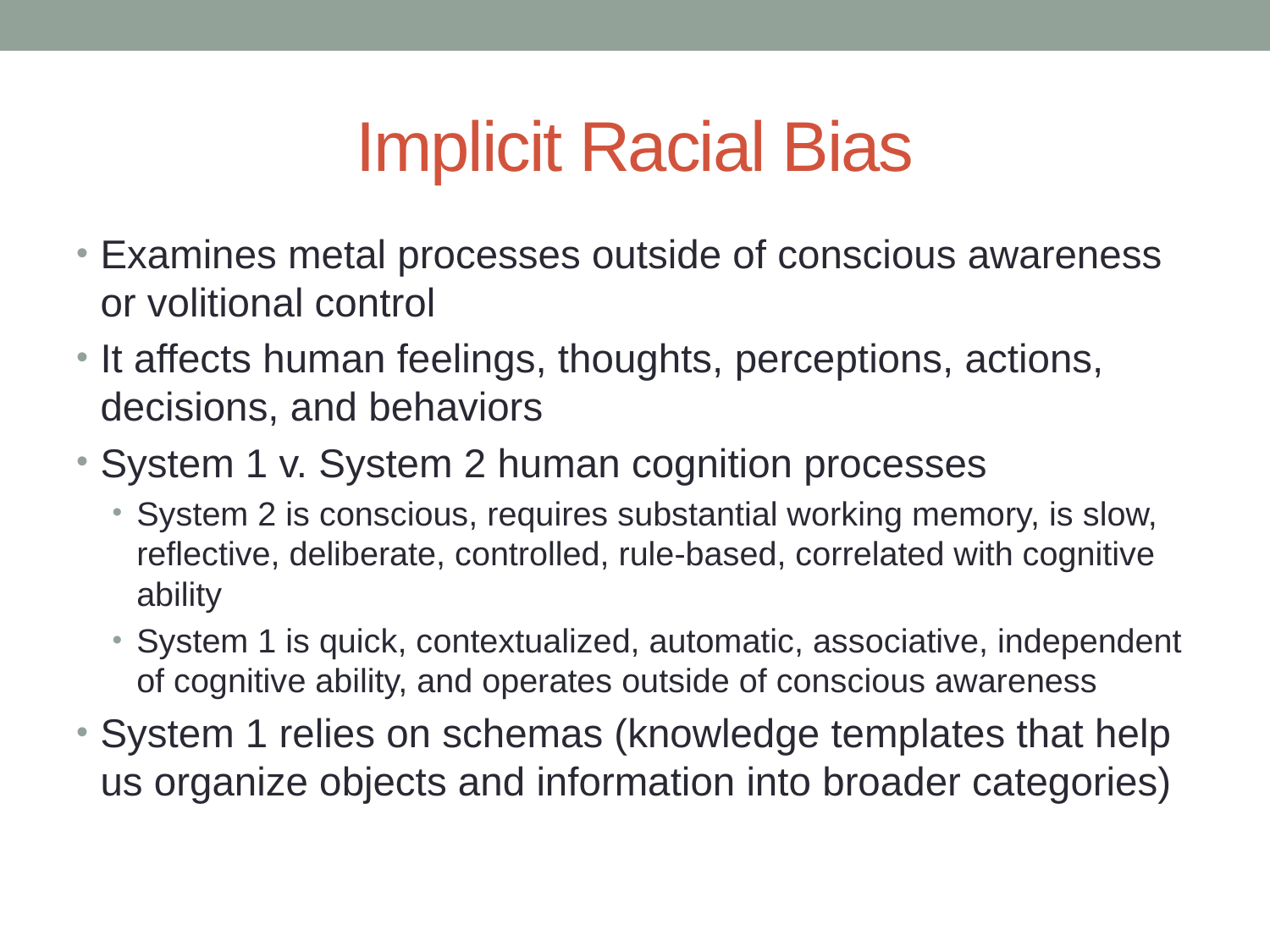

# Implicit Racial Bias
Examines metal processes outside of conscious awareness or volitional control
It affects human feelings, thoughts, perceptions, actions, decisions, and behaviors
System 1 v. System 2 human cognition processes
System 2 is conscious, requires substantial working memory, is slow, reflective, deliberate, controlled, rule-based, correlated with cognitive ability
System 1 is quick, contextualized, automatic, associative, independent of cognitive ability, and operates outside of conscious awareness
System 1 relies on schemas (knowledge templates that help us organize objects and information into broader categories)